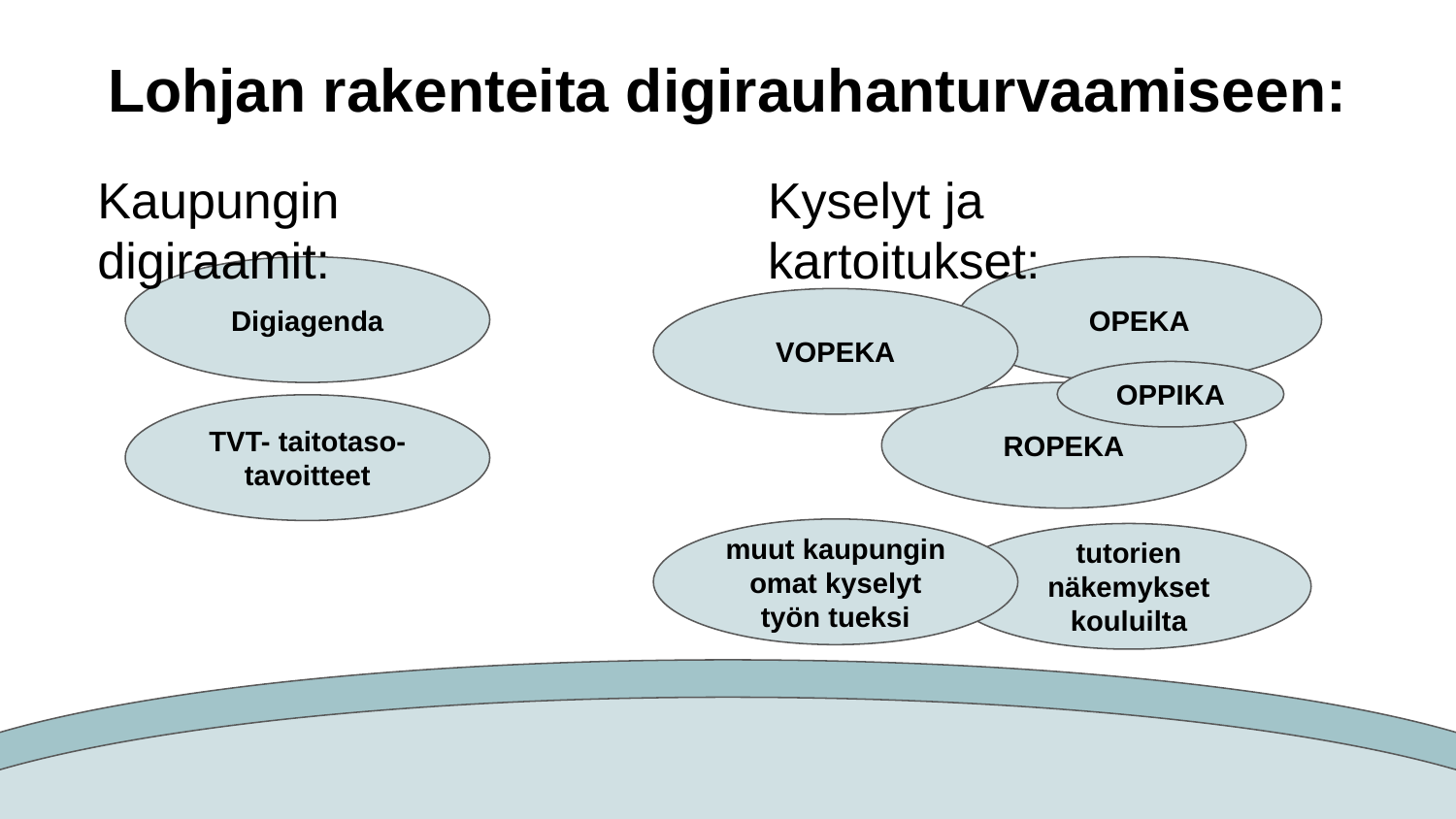

# Lohjan rakenteita digirauhanturvaamiseen:
Kaupungin digiraamit:
Kyselyt ja kartoitukset:
OPEKA
Digiagenda
VOPEKA
OPPIKA
ROPEKA
TVT- taitotaso- tavoitteet
muut kaupungin omat kyselyt työn tueksi
tutorien näkemykset kouluilta